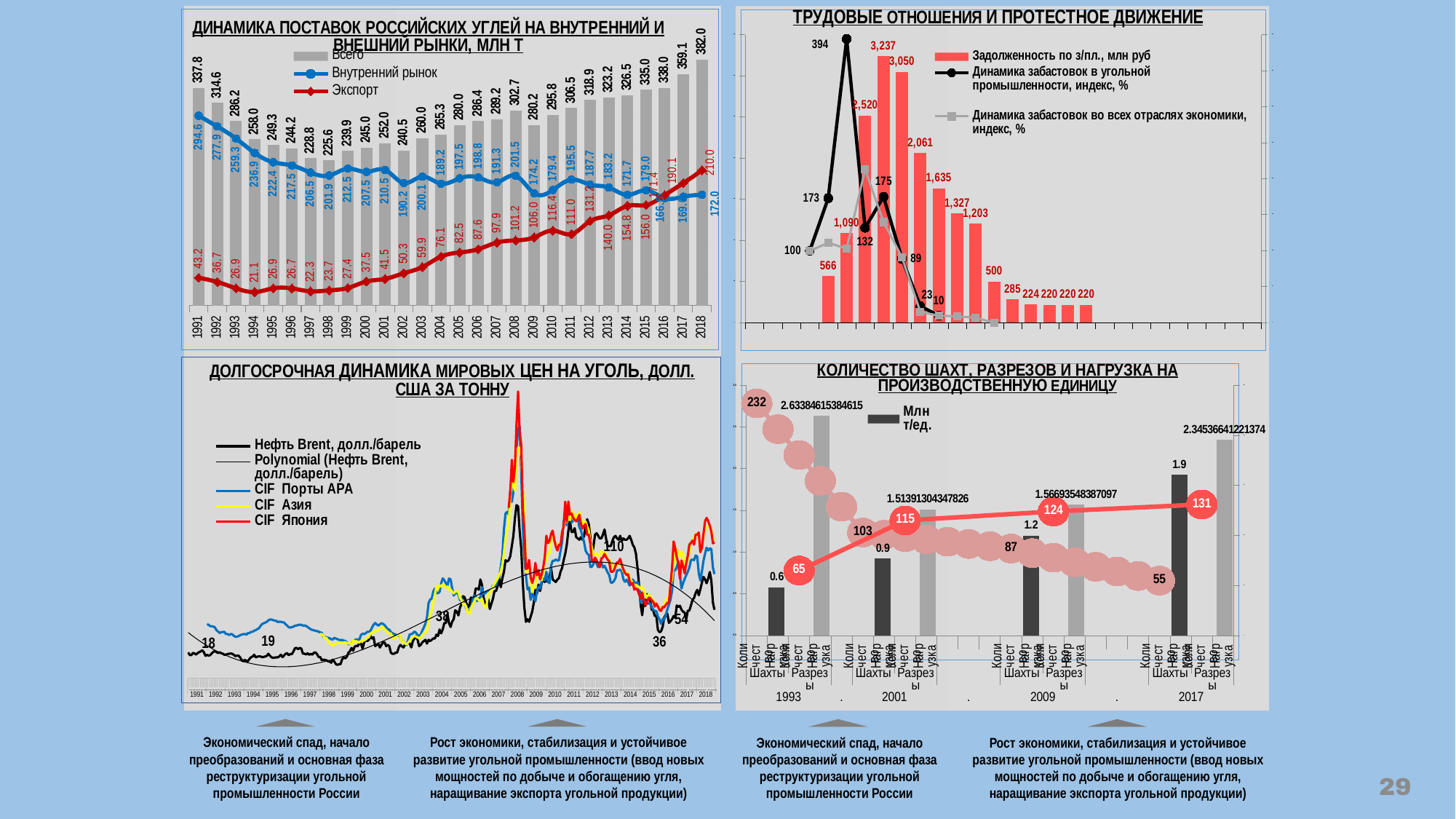

Экономический спад, начало преобразований и основная фаза реструктуризации угольной промышленности России
Рост экономики, стабилизация и устойчивое развитие угольной промышленности (ввод новых мощностей по добыче и обогащению угля, наращивание экспорта угольной продукции)

Экономический спад, начало преобразований и основная фаза реструктуризации угольной промышленности России
Рост экономики, стабилизация и устойчивое развитие угольной промышленности (ввод новых мощностей по добыче и обогащению угля, наращивание экспорта угольной продукции)

### Chart

| Category | Всего | Внутренний рынок | Экспорт |
|---|---|---|---|
| 1991 | 337.8 | 294.6 | 43.2 |
| 1992 | 314.59999999999997 | 277.9 | 36.7 |
| 1993 | 286.2 | 259.3 | 26.9 |
| 1994 | 258.0 | 236.9 | 21.1 |
| 1995 | 249.3 | 222.4 | 26.9 |
| 1996 | 244.2 | 217.5 | 26.7 |
| 1997 | 228.8 | 206.5 | 22.3 |
| 1998 | 225.6 | 201.9 | 23.7 |
| 1999 | 239.9 | 212.5 | 27.4 |
| 2000 | 245.0 | 207.5 | 37.5 |
| 2001 | 252.0 | 210.5 | 41.5 |
| 2002 | 240.5 | 190.2 | 50.3 |
| 2003 | 260.0 | 200.1 | 59.9 |
| 2004 | 265.29999999999995 | 189.2 | 76.1 |
| 2005 | 280.0 | 197.5 | 82.5 |
| 2006 | 286.4 | 198.8 | 87.6 |
| 2007 | 289.20000000000005 | 191.3 | 97.9 |
| 2008 | 302.7 | 201.5 | 101.2 |
| 2009 | 280.2 | 174.2 | 106.0 |
| 2010 | 295.8 | 179.4 | 116.4 |
| 2011 | 306.46 | 195.5 | 110.96 |
| 2012 | 318.9 | 187.7 | 131.2 |
| 2013 | 323.2 | 183.2 | 140.0 |
| 2014 | 326.5 | 171.7 | 154.8 |
| 2015 | 335.0 | 179.0 | 156.0 |
| 2016 | 338.0 | 166.6 | 171.4 |
| 2017 | 359.1 | 169.0 | 190.1 |
| 2018 | 382.0 | 172.0 | 210.0 |

### Chart

| Category | Задолженность по з/пл., млн руб | Динамика забастовок в угольной промышленности, индекс, %
 | Динамика забастовок во всех отраслях экономики, индекс, %
 |
|---|---|---|---|
| 1991 | None | None | None |
| 1992 | None | None | None |
| 1993 | None | None | None |
| 1994 | None | 100.0 | 100.0 |
| 1995 | 565.6 | 173.0 | 111.0 |
| 1996 | 1090.0 | 394.0 | 103.0 |
| 1997 | 2520.0 | 132.0 | 213.0 |
| 1998 | 3237.0 | 175.0 | 140.0 |
| 1999 | 3050.1 | 89.0 | 91.0 |
| 2000 | 2060.9 | 23.0 | 15.0 |
| 2001 | 1634.5 | 10.0 | 10.0 |
| 2002 | 1327.2 | None | 9.0 |
| 2003 | 1202.5 | None | 7.0 |
| 2004 | 500.0 | None | 0.0 |
| 2005 | 284.9 | None | None |
| 2006 | 223.5 | None | None |
| 2007 | 220.0 | None | None |
| 2008 | 220.0 | None | None |
| 2009 | 220.0 | None | None |
| 2010 | None | None | None |
| 2011 | None | None | None |
| 2012 | None | None | None |
| 2013 | None | None | None |
| 2014 | None | None | None |
| 2015 | None | None | None |
| 2016 | None | None | None |
| 2017 | None | None | None |
| 2018 | None | None | None |

### Chart

| Category | Нефть Brent, долл./барель | CIF  Порты АРА | CIF  Азия | CIF  Япония |
|---|---|---|---|---|
| . | 20.15 | None | None | None |
| . | 18.15 | None | None | None |
| . | 18.0 | None | None | None |
| . | 19.74 | None | None | None |
| . | 19.4 | None | None | None |
| . | 18.45 | None | None | None |
| . | 19.6 | None | None | None |
| . | 20.4 | None | None | None |
| . | 21.0 | None | None | None |
| . | 21.75 | None | None | None |
| . | 20.3 | None | None | None |
| . | 17.52 | None | None | None |
| . | 18.2 | 42.18 | None | None |
| . | 17.65 | 41.66 | None | None |
| . | 18.05 | 40.59 | None | None |
| . | 19.39 | 40.57 | None | None |
| . | 20.65 | 40.29 | None | None |
| . | 21.09 | 39.69 | None | None |
| . | 20.35 | 37.45 | None | None |
| . | 19.72 | 36.45 | None | None |
| . | 20.26 | 35.3 | None | None |
| . | 19.55 | 35.87 | None | None |
| . | 19.16 | 36.11 | None | None |
| . | 18.34 | 36.16 | None | None |
| . | 18.45 | 34.55 | None | None |
| . | 18.9 | 34.51 | None | None |
| . | 19.0 | 33.66 | None | None |
| . | 19.35 | 34.45 | None | None |
| . | 19.05 | 34.32 | None | None |
| . | 18.32 | 33.11 | None | None |
| . | 17.29 | 32.35 | None | None |
| . | 17.62 | 32.4 | None | None |
| . | 17.67 | 32.87 | None | None |
| . | 16.32 | 33.53 | None | None |
| . | 14.3 | 34.04 | None | None |
| . | 13.25 | 34.32 | None | None |
| . | 14.31 | 34.55 | None | None |
| . | 13.54 | 33.99 | None | None |
| . | 13.25 | 35.19 | None | None |
| . | 15.12 | 35.23 | None | None |
| . | 16.39 | 36.18 | None | None |
| . | 16.98 | 36.26 | None | None |
| . | 18.35 | 37.04 | None | None |
| . | 16.22 | 37.51 | None | None |
| . | 16.85 | 38.31 | None | None |
| . | 17.08 | 38.93 | None | None |
| . | 17.0 | 40.77 | None | None |
| . | 16.44 | 42.22 | None | None |
| . | 16.6 | 42.89 | None | None |
| . | 17.01 | 43.38 | None | None |
| . | 17.38 | 43.94 | None | None |
| . | 19.13 | 45.1 | None | None |
| . | 17.6 | 45.87 | None | None |
| . | 16.37 | 45.75 | None | None |
| . | 15.95 | 45.37 | None | None |
| . | 16.13 | 44.96 | None | None |
| . | 16.26 | 44.77 | None | None |
| . | 16.35 | 43.85 | None | None |
| . | 17.04 | 44.1 | None | None |
| . | 18.37 | 44.01 | None | None |
| . | 16.49 | 43.6 | None | None |
| . | 17.7 | 43.52 | None | None |
| . | 19.16 | 42.07 | None | None |
| . | 19.5 | 41.03 | None | None |
| . | 17.94 | 39.77 | None | None |
| . | 18.9 | 39.49 | None | None |
| . | 18.8 | 39.86 | None | None |
| . | 20.87 | 40.31 | None | None |
| . | 23.52 | 40.98 | None | None |
| . | 23.65 | 41.09 | None | None |
| . | 22.62 | 41.62 | None | None |
| . | 23.68 | 41.67 | None | None |
| . | 23.13 | 41.72 | None | None |
| . | 19.23 | 41.01 | None | None |
| . | 19.2 | 41.11 | None | None |
| . | 18.61 | 40.82 | None | None |
| . | 19.45 | 39.93 | None | None |
| . | 18.35 | 39.12 | None | None |
| . | 19.02 | 38.11 | None | None |
| . | 18.4 | 37.75 | None | None |
| . | 19.85 | 37.34 | None | None |
| . | 20.19 | 36.98 | None | None |
| . | 18.77 | 36.76 | None | None |
| . | 16.6 | 36.38 | None | None |
| . | 16.59 | 35.74 | 34.54 | None |
| . | 14.07 | 35.39 | 34.35 | None |
| . | 14.45 | 32.4 | 33.06 | None |
| . | 14.35 | 32.24 | 31.5 | None |
| . | 14.0 | 31.83 | 31.43 | None |
| . | 13.27 | 31.52 | 29.09 | None |
| . | 13.05 | 31.27 | 27.2 | None |
| . | 12.15 | 30.43 | 26.31 | None |
| . | 14.47 | 30.29 | 25.54 | None |
| . | 13.06 | 31.46 | 26.13 | None |
| . | 11.0 | 30.97 | 27.11 | None |
| . | 10.45 | 30.49 | 27.45 | None |
| . | 10.94 | 29.97 | 27.79 | None |
| . | 11.05 | 29.66 | 27.59 | None |
| . | 14.81 | 29.94 | 27.69 | None |
| . | 16.38 | 29.22 | 27.49 | None |
| . | 15.42 | 29.21 | 28.31 | None |
| . | 16.9 | 27.84 | 27.21 | None |
| . | 19.91 | 26.65 | 27.09 | None |
| . | 21.22 | 26.68 | 27.28 | None |
| . | 23.6 | 27.26 | 26.24 | None |
| . | 21.48 | 29.17 | 29.5 | None |
| . | 24.75 | 29.53 | 28.69 | None |
| . | 25.28 | 30.39 | 28.93 | None |
| . | 25.0 | 30.15 | 28.08 | None |
| . | 28.0 | 30.3 | 27.96 | None |
| . | 27.0 | 33.85 | 28.88 | None |
| . | 23.0 | 34.81 | 28.99 | None |
| . | 28.0 | 34.39 | 29.5 | None |
| . | 30.0 | 35.13 | 30.22 | None |
| . | 29.0 | 36.16 | 31.42 | None |
| . | 30.0 | 36.2 | 32.02 | None |
| . | 33.0 | 37.01 | 34.98 | None |
| . | 31.0 | 39.56 | 35.51 | None |
| . | 32.0 | 41.73 | 35.8 | None |
| . | 25.0 | 43.07 | 37.75 | None |
| . | 26.0 | 41.94 | 36.65 | None |
| . | 27.0 | 41.08 | 37.74 | None |
| . | 24.0 | 41.99 | 39.09 | None |
| . | 26.0 | 42.98 | 39.7 | None |
| . | 28.0 | 42.4 | 39.87 | None |
| . | 28.0 | 41.41 | 38.17 | None |
| . | 25.0 | 39.87 | 37.26 | None |
| . | 26.0 | 38.22 | 35.16 | None |
| . | 25.0 | 37.91 | 35.05 | None |
| . | 20.0 | 36.0 | 34.93 | None |
| . | 19.0 | 35.12 | 32.05 | None |
| . | 19.0 | 34.5 | 31.05 | None |
| . | 20.0 | 34.1 | 31.95 | None |
| . | 20.0 | 33.1 | 33.25 | None |
| . | 24.0 | 33.25 | 33.62 | None |
| . | 26.0 | 32.75 | 33.05 | None |
| . | 25.0 | 28.7 | 28.3 | None |
| . | 24.0 | 28.6 | 28.55 | None |
| . | 26.0 | 27.0 | 27.05 | None |
| . | 27.0 | 25.98 | 26.6 | None |
| . | 28.0 | 30.23 | 27.88 | None |
| . | 27.0 | 34.28 | 29.2 | None |
| . | 24.0 | 34.34 | 30.93 | None |
| . | 29.0 | 35.01 | 31.95 | None |
| . | 31.0 | 36.45 | 32.94 | None |
| . | 33.0 | 35.49 | 32.51 | None |
| . | 30.0 | 33.64 | 31.78 | None |
| . | 25.0 | 33.09 | 31.16 | None |
| . | 26.0 | 34.21 | 32.01 | None |
| . | 28.0 | 37.13 | 33.93 | None |
| . | 29.0 | 39.67 | 35.07 | None |
| . | 30.0 | 42.67 | 35.85 | None |
| . | 27.0 | 47.55 | 36.71 | None |
| . | 30.0 | 58.8 | 45.77 | None |
| . | 29.0 | 61.33 | 49.65 | None |
| . | 30.0 | 62.02 | 53.2 | None |
| . | 31.0 | 67.7 | 60.12 | None |
| . | 31.0 | 69.94 | 64.95 | None |
| . | 34.0 | 66.38 | 71.69 | None |
| . | 33.0 | 66.23 | 69.55 | None |
| . | 38.0 | 67.35 | 72.5 | None |
| . | 35.0 | 73.86 | 71.47 | None |
| . | 38.0 | 77.87 | 73.19 | None |
| . | 43.0 | 76.52 | 72.61 | None |
| . | 43.0 | 74.12 | 70.66 | None |
| . | 50.0 | 72.1 | 71.49 | None |
| . | 43.0 | 77.77 | 69.12 | None |
| . | 40.0 | 77.06 | 69.02 | None |
| . | 44.0 | 70.55 | 67.69 | None |
| . | 46.0 | 64.41 | 66.16 | None |
| . | 53.0 | 66.14 | 67.45 | None |
| . | 52.0 | 67.0 | 67.84 | None |
| . | 49.0 | 65.16 | 67.34 | None |
| . | 55.0 | 60.91 | 62.71 | None |
| . | 58.0 | 62.8 | 61.05 | None |
| . | 64.0 | 59.16 | 57.68 | None |
| . | 63.0 | 58.2 | 58.24 | None |
| . | 59.0 | 54.9 | 55.74 | None |
| . | 55.0 | 52.06 | 51.27 | None |
| . | 57.0 | 52.24 | 50.35 | None |
| . | 63.0 | 54.26 | 54.02 | None |
| . | 60.0 | 60.62 | 57.22 | None |
| . | 62.0 | 64.6 | 59.49 | None |
| . | 70.0 | 63.75 | 62.28 | None |
| . | 70.0 | 60.05 | 62.36 | None |
| . | 69.0 | 62.64 | 60.64 | None |
| . | 77.0 | 62.57 | 60.77 | None |
| . | 73.0 | 71.02 | 61.97 | None |
| . | 63.0 | 65.61 | 57.66 | None |
| . | 58.0 | 66.19 | 54.98 | None |
| . | 59.0 | 67.6 | 57.79 | None |
| . | 62.0 | 68.1 | 65.04 | None |
| . | 54.0 | 68.5 | 67.04 | None |
| . | 58.0 | 68.87 | 68.5 | None |
| . | 62.0 | 72.31 | 71.52 | None |
| . | 68.0 | 71.69 | 73.63 | None |
| . | 68.0 | 72.14 | 75.81 | None |
| . | 72.0 | 77.1 | 77.98 | None |
| . | 78.0 | 78.69 | 80.41 | None |
| . | 71.0 | 86.6 | 83.47 | None |
| . | 78.0 | 95.75 | 88.48 | None |
| . | 83.0 | 116.25 | 97.62 | None |
| . | 92.0 | 128.4 | 109.18 | None |
| . | 91.0 | 129.62 | 115.26 | None |
| . | 92.0 | 127.65 | 118.9 | 132.87 |
| . | 95.0 | 146.3 | 141.16 | 144.62 |
| . | 103.0 | 137.5 | 155.01 | 170.24 |
| . | 111.0 | 145.1 | 149.9 | 152.98 |
| . | 125.0 | 156.75 | 146.28 | 164.81 |
| . | 135.0 | 179.3 | 171.68 | 197.88 |
| . | 134.0 | 194.1 | 179.66 | 223.57 |
| . | 115.0 | 196.5 | 179.74 | 191.97 |
| . | 101.0 | 160.95 | 172.55 | 181.99 |
| . | 74.0 | 118.1 | 146.8 | 132.58 |
| . | 55.0 | 94.2 | 132.62 | 115.98 |
| . | 44.0 | 79.75 | 82.4 | 85.04 |
| . | 46.0 | 69.25 | 84.15 | 85.96 |
| . | 44.0 | 70.75 | 86.19 | 92.2 |
| . | 48.0 | 61.15 | 77.57 | 78.73 |
| . | 52.0 | 65.95 | 67.34 | 74.29 |
| . | 59.0 | 63.58 | 70.46 | 78.88 |
| . | 69.0 | 59.9 | 72.21 | 89.89 |
| . | 66.0 | 67.82 | 79.85 | 80.33 |
| . | 73.0 | 71.41 | 80.43 | 84.47 |
| . | 68.0 | 70.1 | 79.35 | 77.09 |
| . | 74.0 | 75.2 | 76.5 | 80.92 |
| . | 78.0 | 77.9 | 82.44 | 86.37 |
| . | 75.0 | 76.4 | 89.2 | 94.4 |
| . | 77.0 | 82.95 | 92.95 | 111.09 |
| . | 75.0 | 75.25 | 97.39 | 105.41 |
| . | 80.0 | 74.1 | 97.45 | 107.09 |
| . | 86.0 | 87.7 | 106.34 | 112.46 |
| . | 77.0 | 91.6 | 112.7 | 115.1 |
| . | 76.0 | 91.6 | 108.4 | 108.1 |
| . | 75.0 | 92.6 | 104.47 | 102.8 |
| . | 77.0 | 91.77 | 100.76 | 99.56 |
| . | 78.0 | 91.95 | 104.9 | 104.17 |
| . | 83.0 | 99.32 | 105.6 | 103.52 |
| . | 86.0 | 106.31 | 114.47 | 113.77 |
| . | 92.0 | 122.68 | 119.75 | 118.5 |
| . | 97.0 | 124.13 | 126.81 | 137.68 |
| . | 104.0 | 119.2 | 121.58 | 121.98 |
| . | 115.0 | 125.6 | 125.84 | 137.76 |
| . | 123.0 | 127.83 | 123.34 | 127.76 |
| . | 114.0 | 121.52 | 130.0 | 128.46 |
| . | 114.0 | 122.69 | 129.43 | 125.19 |
| . | 117.0 | 123.64 | 122.69 | 123.47 |
| . | 110.0 | 124.78 | 127.01 | 122.4 |
| . | 109.0 | 125.43 | 127.78 | 124.2 |
| . | 108.0 | 117.59 | 128.89 | 127.42 |
| . | 110.0 | 115.35 | 124.53 | 120.46 |
| . | 108.0 | 110.6 | 120.94 | 116.79 |
| . | 111.0 | 106.11 | 121.64 | 118.79 |
| . | 119.0 | 99.4 | 122.16 | 120.33 |
| . | 124.0 | 97.09 | 118.09 | 111.63 |
| . | 120.0 | 96.23 | 115.2 | 111.88 |
| . | 110.0 | 86.71 | 106.79 | 104.9 |
| . | 96.0 | 86.94 | 101.73 | 90.92 |
| . | 103.0 | 89.01 | 95.86 | 91.3 |
| . | 112.0 | 93.78 | 96.54 | 93.94 |
| . | 113.0 | 89.27 | 97.39 | 91.93 |
| . | 111.0 | 86.54 | 94.45 | 88.48 |
| . | 109.0 | 89.53 | 96.97 | 86.63 |
| . | 109.0 | 90.04 | 99.23 | 93.47 |
| . | 112.0 | 86.36 | 96.98 | 94.16 |
| . | 116.0 | 87.72 | 98.39 | 96.91 |
| . | 109.0 | 85.21 | 97.16 | 94.51 |
| . | 103.0 | 82.45 | 92.98 | 92.47 |
| . | 103.0 | 80.46 | 92.52 | 91.1 |
| . | 103.0 | 74.59 | 89.83 | 83.0 |
| . | 107.0 | 74.59 | 89.83 | 83.0 |
| . | 110.0 | 75.73 | 85.24 | 83.92 |
| . | 111.0 | 78.25 | 86.48 | 87.76 |
| . | 109.0 | 84.1 | 88.28 | 90.33 |
| . | 108.0 | 84.17 | 89.38 | 90.63 |
| . | 111.0 | 84.59 | 88.77 | 93.05 |
| . | 107.0 | 83.18 | 87.26 | 88.51 |
| . | 109.0 | 77.2 | 83.3 | 84.77 |
| . | 108.0 | 75.17 | 83.38 | 82.23 |
| . | 108.0 | 76.87 | 81.77 | 80.6 |
| . | 109.0 | 74.88 | 81.92 | 81.05 |
| . | 111.0 | 72.31 | 78.2 | 75.58 |
| . | 108.0 | 73.36 | 76.34 | 73.0 |
| . | 104.0 | 77.01 | 74.08 | 74.31 |
| . | 102.0 | 75.07 | 72.42 | 69.07 |
| . | 97.15 | 72.87 | 72.8 | 70.2 |
| . | 86.02 | 75.24 | 71.96 | 68.89 |
| . | 72.58 | 70.95 | 71.22 | 65.38 |
| . | 57.35 | 58.95 | 69.67 | 62.4 |
| . | 49.15 | 61.9 | 70.92 | 66.96 |
| . | 60.75 | 61.06 | 68.9 | 60.31 |
| . | 56.31 | 59.55 | 65.53 | 57.2 |
| . | 65.63 | 58.84 | 62.34 | 58.43 |
| . | 62.89 | 58.2 | 65.27 | 62.81 |
| . | 61.77 | 58.43 | 64.35 | 62.71 |
| . | 53.43 | 55.87 | 61.34 | 60.79 |
| . | 53.02 | 53.52 | 60.98 | 59.7 |
| . | 48.53 | 52.56 | 59.22 | 55.88 |
| . | 48.7 | 52.25 | 57.23 | 58.22 |
| . | 37.6 | 48.19 | 56.46 | 55.95 |
| . | 35.87 | 45.78 | 55.39 | 53.17 |
| . | 36.58 | 42.43 | 54.92 | 52.49 |
| . | 40.15 | 46.21 | 55.28 | 55.61 |
| . | 47.32 | 45.73 | 56.74 | 55.23 |
| . | 49.56 | 49.15 | 60.93 | 57.22 |
| . | 50.42 | 53.63 | 62.6 | 58.79 |
| . | 43.21 | 57.34 | 62.6 | 58.79 |
| . | 44.42 | 61.32 | 71.95 | 72.54 |
| . | 46.05 | 68.07 | 77.65 | 85.97 |
| . | 48.55 | 83.76 | 89.19 | 106.6 |
| . | 47.12 | 84.26 | 102.28 | 101.38 |
| . | 56.75 | 86.7 | 99.8 | 94.24 |
| . | 55.63 | 90.82 | 98.42 | 89.8 |
| . | 56.52 | 80.44 | 94.53 | 77.62 |
| . | 53.53 | 69.91 | 98.93 | 91.81 |
| . | 51.86 | 74.06 | 97.41 | 87.76 |
| . | 51.24 | 77.41 | 87.66 | 81.74 |
|  | 45.63 | 80.29 | 89.8 | 89.52 |
| . | 52.69 | 83.04 | 92.33 | 95.38 |
| . | 52.76 | 86.3 | 98.11 | 104.15 |
| . | 56.7 | 92.08 | 105.4 | 105.49 |
| . | 61.03 | 92.61 | 107.76 | 107.31 |
| . | 62.58 | 92.02 | 110.05 | 104.18 |
| . | 66.48 | 95.66 | 112.67 | 112.03 |
| . | 68.92 | 95.09 | 112.58 | 112.02 |
| . | 64.7 | 81.87 | 109.46 | 113.66 |
| . | 69.35 | 76.22 | 103.09 | 98.29 |
| . | 74.59 | 83.31 | 102.49 | 101.74 |
| . | 79.08 | 91.41 | 110.29 | 112.4 |
|  | 77.09 | 97.24 | 115.29 | 122.4 |
| . | 74.03 | 101.77 | 117.5 | 125.03 |
| . | 77.65 | 99.6 | 118.77 | 122.56 |
| . | 82.86 | 101.22 | 118.93 | 119.05 |
| . | 76.23 | 100.78 | 115.88 | 114.38 |
| . | 59.05 | 86.19 | 107.03 | 105.18 |
| . | 53.35 | 81.21 | 109.0 | 106.09 |

### Chart

| Category | Млн т/ед. | мл/ | Единиц | Ед |
|---|---|---|---|---|
| Количество | None | None | 232.0 | None |
| Нагрузка | 0.5780172413793103 | None | 206.2 | None |
| Количество | None | None | 180.39999999999998 | 65.0 |
| Нагрузка | None | 2.6338461538461537 | 154.6 | 75.0 |
|  | None | None | 128.8 | 85.0 |
| Количество | None | None | 103.0 | 95.0 |
| Нагрузка | 0.9242718446601942 | None | 100.71428571428571 | 105.0 |
| Количество | None | None | 98.42857142857142 | 115.0 |
| Нагрузка | None | 1.5139130434782608 | 96.14285714285714 | 116.28571428571429 |
|  | None | None | 93.85714285714286 | 117.57142857142858 |
|  | None | None | 91.57142857142857 | 118.85714285714286 |
|  | None | None | 89.28571428571428 | 120.14285714285714 |
| Количество | None | None | 87.0 | 121.42857142857143 |
| Нагрузка | 1.1988505747126437 | None | 82.42857142857143 | 122.71428571428572 |
| Количество | None | None | 77.85714285714286 | 124.0 |
| Нагрузка | None | 1.566935483870968 | 73.28571428571429 | 125.0 |
|  | None | None | 68.71428571428572 | 126.0 |
|  | None | None | 64.14285714285715 | 127.0 |
|  | None | None | 59.57142857142858 | 128.0 |
| Количество | None | None | 55.0 | 129.0 |
| Нагрузка | 1.9272727272727272 | None | None | 130.0 |
| Количество | None | None | None | 131.0 |
| Нагрузка | None | 2.3453664122137403 | None | None |
29